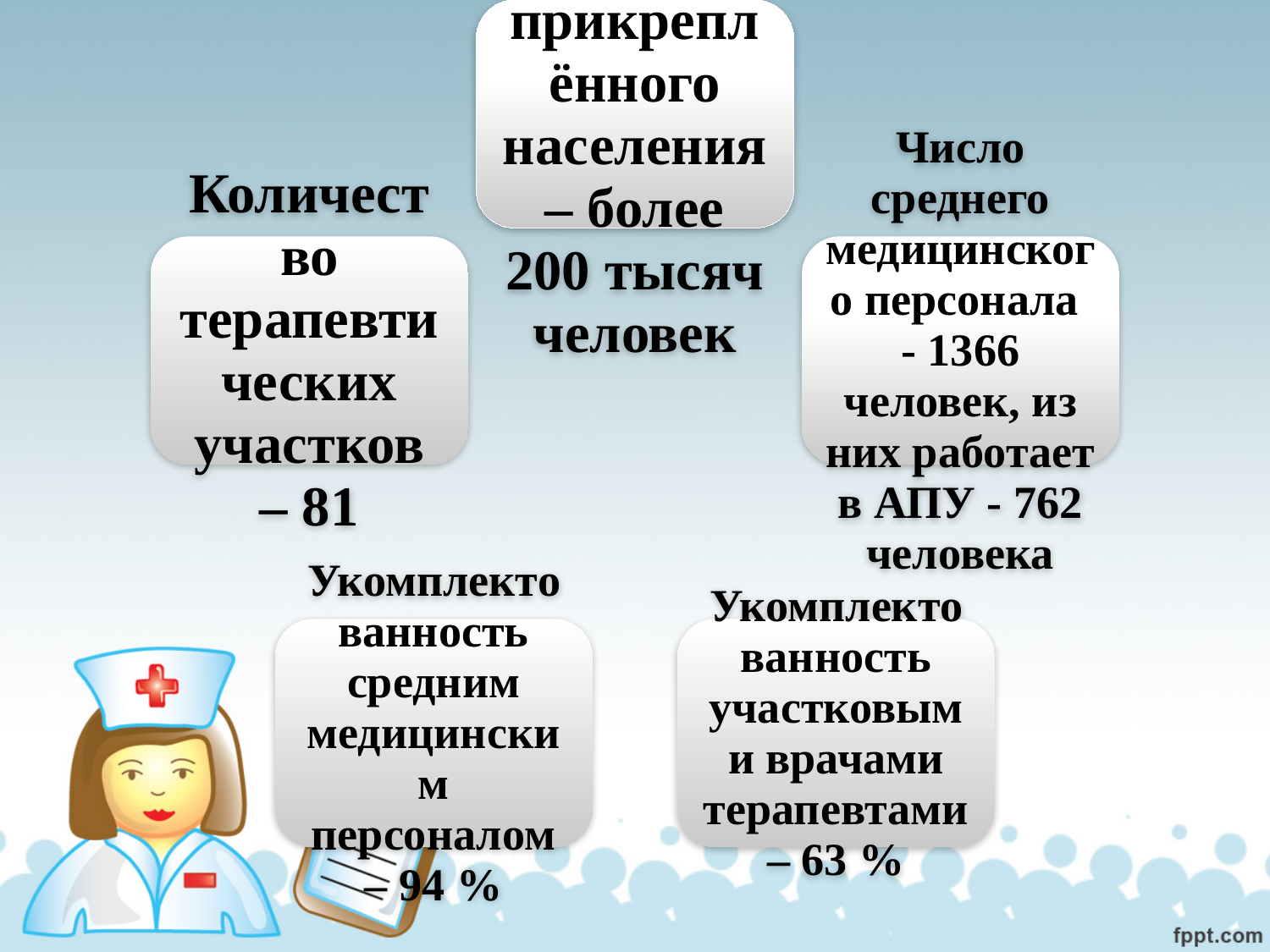

Количество терапевтических участков – 81
Укомплектованность участковыми врачами терапевтами – 63 %
Укомплектованность средним медицинским персоналом – 94 %
Число среднего медицинского персонала  - 1366 человек, из них работает в АПУ - 762 человека